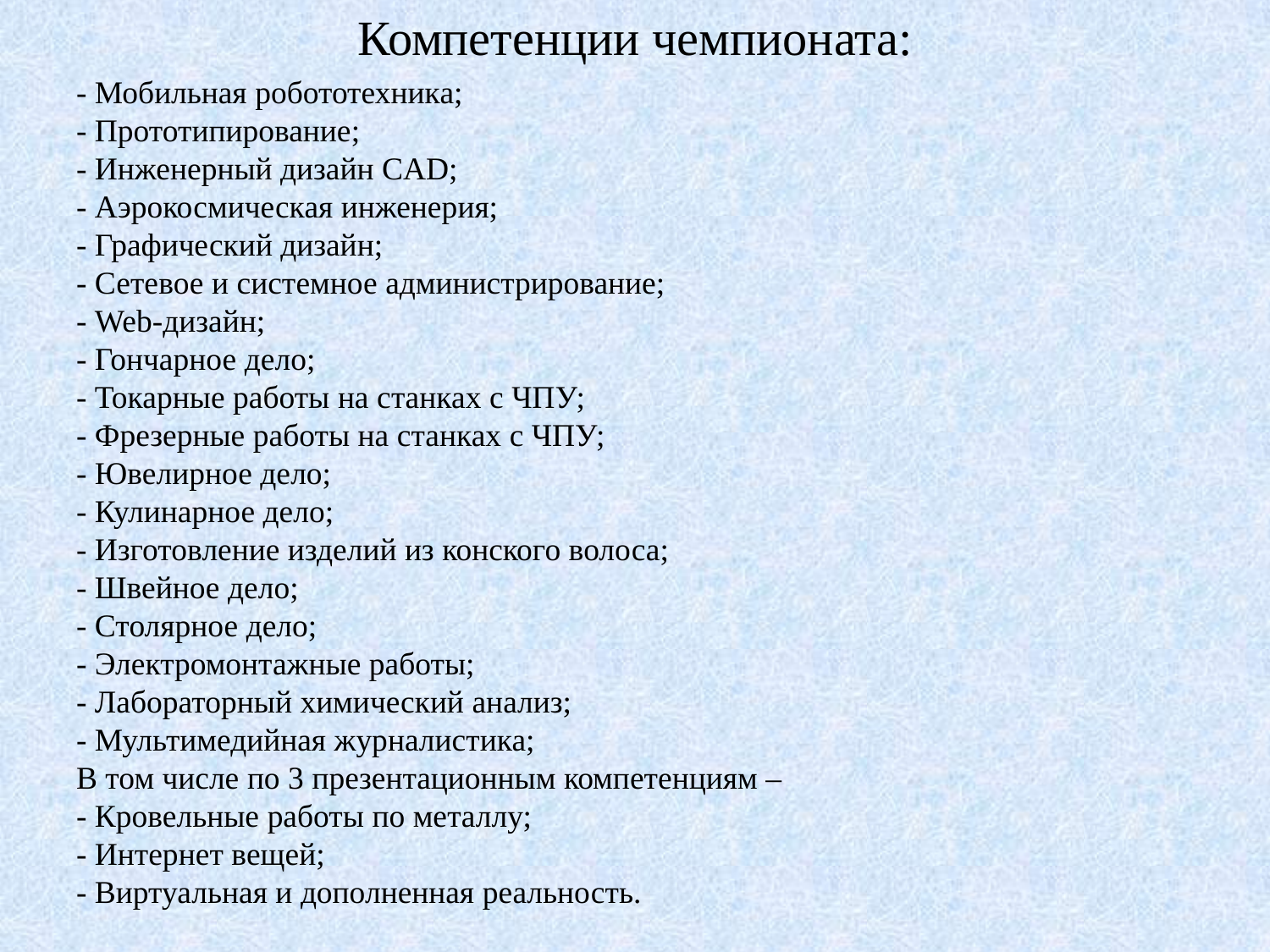

Компетенции чемпионата:
- Мобильная робототехника;
- Прототипирование;
- Инженерный дизайн CAD;
- Аэрокосмическая инженерия;
- Графический дизайн; 
- Сетевое и системное администрирование;
- Web-дизайн;
- Гончарное дело;
- Токарные работы на станках с ЧПУ;
- Фрезерные работы на станках с ЧПУ;
- Ювелирное дело;
- Кулинарное дело;
- Изготовление изделий из конского волоса;
- Швейное дело;
- Столярное дело;
- Электромонтажные работы;
- Лабораторный химический анализ;
- Мультимедийная журналистика;
В том числе по 3 презентационным компетенциям –
- Кровельные работы по металлу;
- Интернет вещей;
- Виртуальная и дополненная реальность.

#